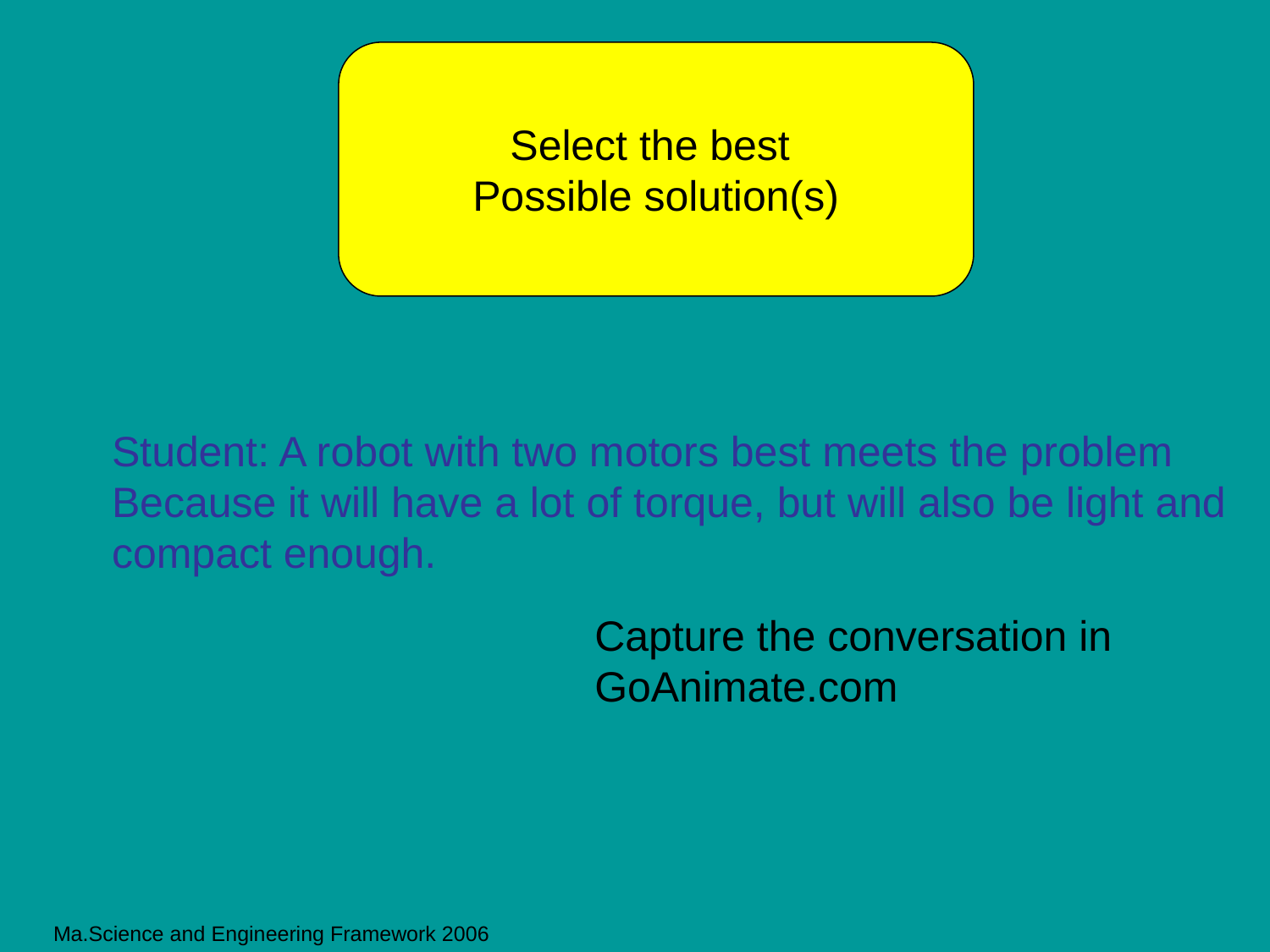

Select the best
Possible solution(s)
Student: A robot with two motors best meets the problem
Because it will have a lot of torque, but will also be light and
compact enough.
Capture the conversation in GoAnimate.com
Ma.Science and Engineering Framework 2006